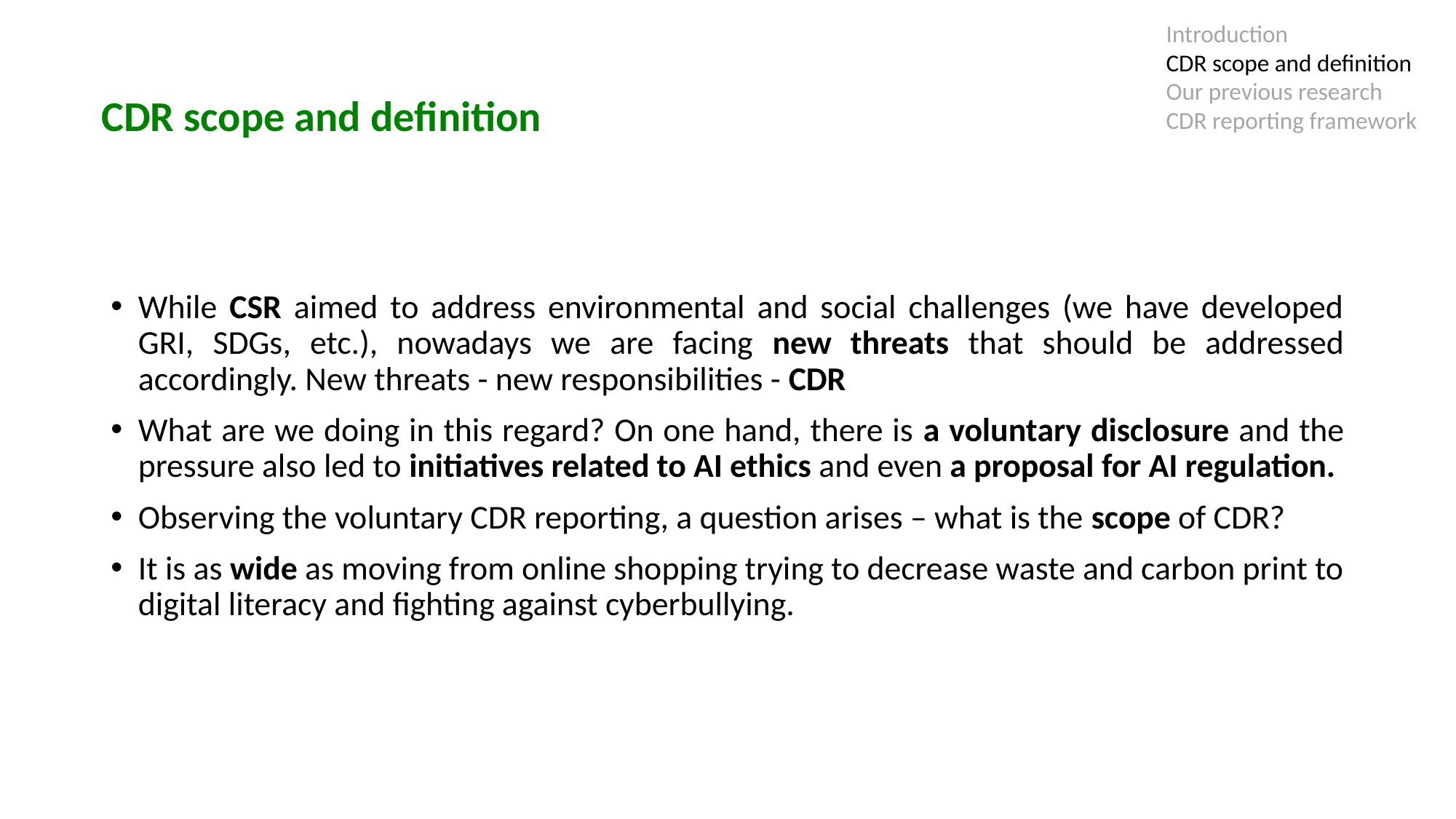

Introduction
CDR scope and definition
Our previous research
CDR reporting framework

CDR scope and definition

While CSR aimed to address environmental and social challenges (we have developed GRI, SDGs, etc.), nowadays we are facing new threats that should be addressed accordingly. New threats - new responsibilities - CDR
What are we doing in this regard? On one hand, there is a voluntary disclosure and the pressure also led to initiatives related to AI ethics and even a proposal for AI regulation.
Observing the voluntary CDR reporting, a question arises – what is the scope of CDR?
It is as wide as moving from online shopping trying to decrease waste and carbon print to digital literacy and fighting against cyberbullying.